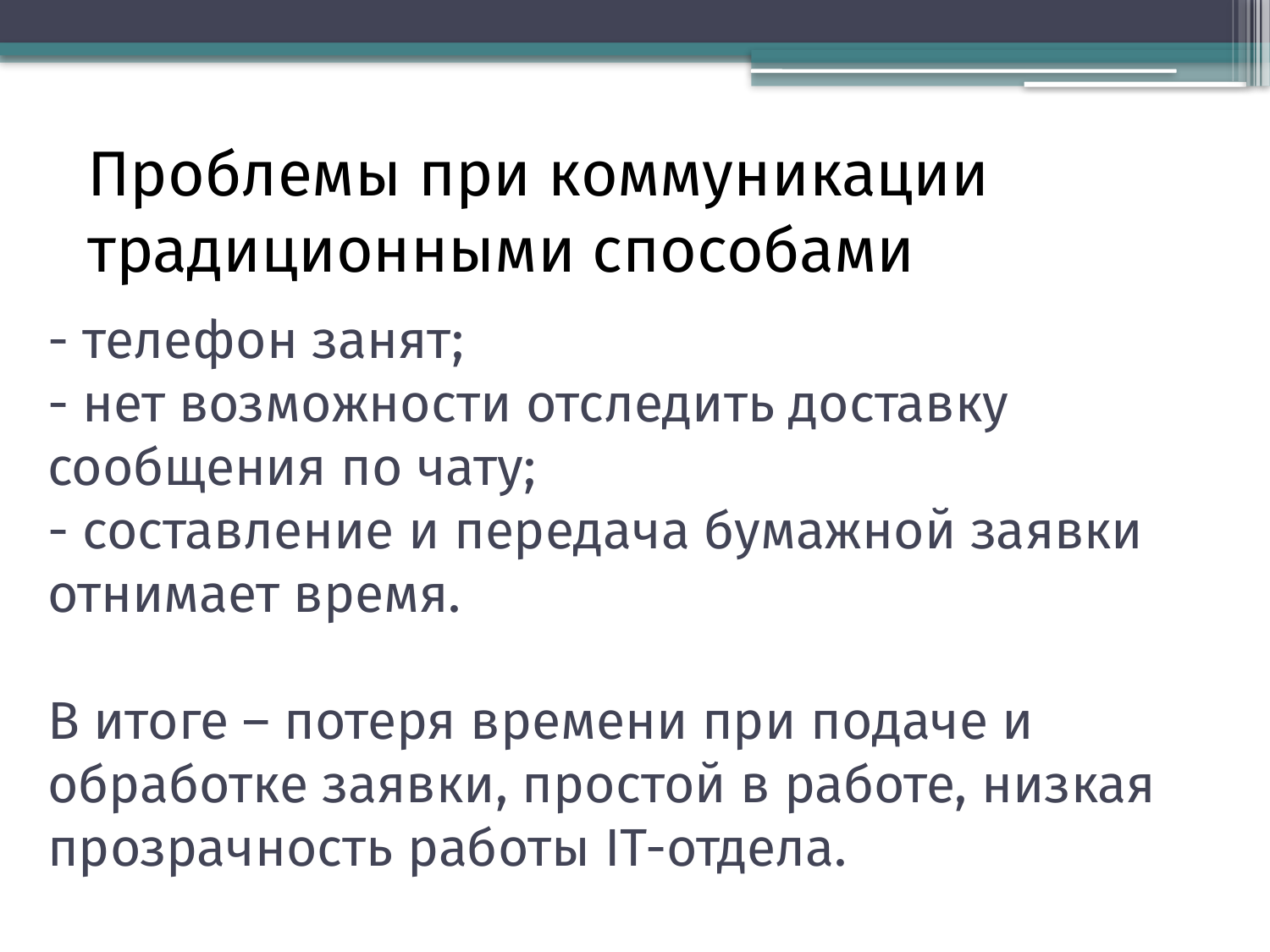

Проблемы при коммуникации традиционными способами
# - телефон занят; - нет возможности отследить доставку сообщения по чату; - составление и передача бумажной заявки отнимает время. В итоге – потеря времени при подаче и обработке заявки, простой в работе, низкая прозрачность работы IT-отдела.